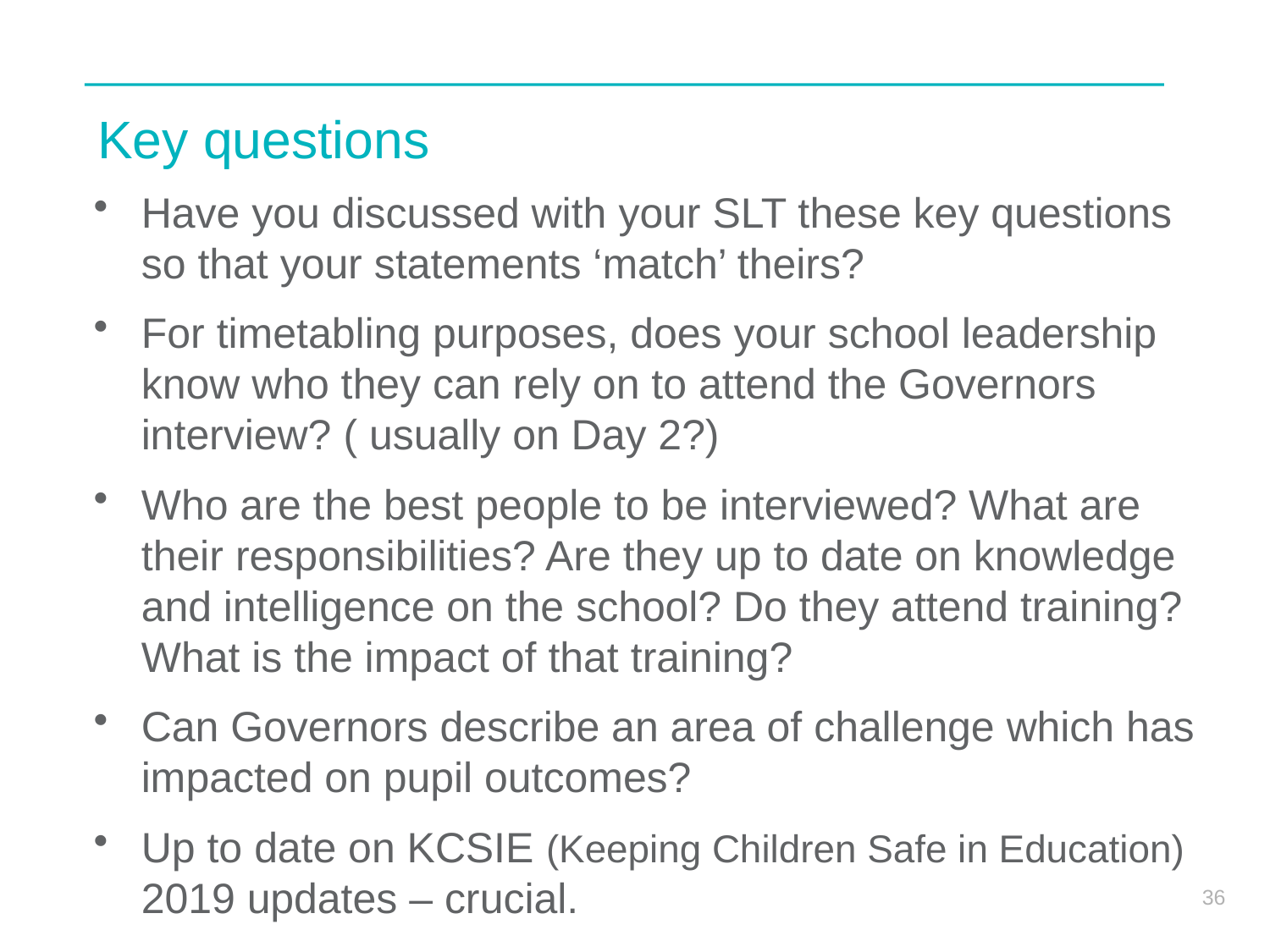

# Key questions
Have you discussed with your SLT these key questions so that your statements ‘match’ theirs?
For timetabling purposes, does your school leadership know who they can rely on to attend the Governors interview? ( usually on Day 2?)
Who are the best people to be interviewed? What are their responsibilities? Are they up to date on knowledge and intelligence on the school? Do they attend training? What is the impact of that training?
Can Governors describe an area of challenge which has impacted on pupil outcomes?
Up to date on KCSIE (Keeping Children Safe in Education) 2019 updates – crucial.